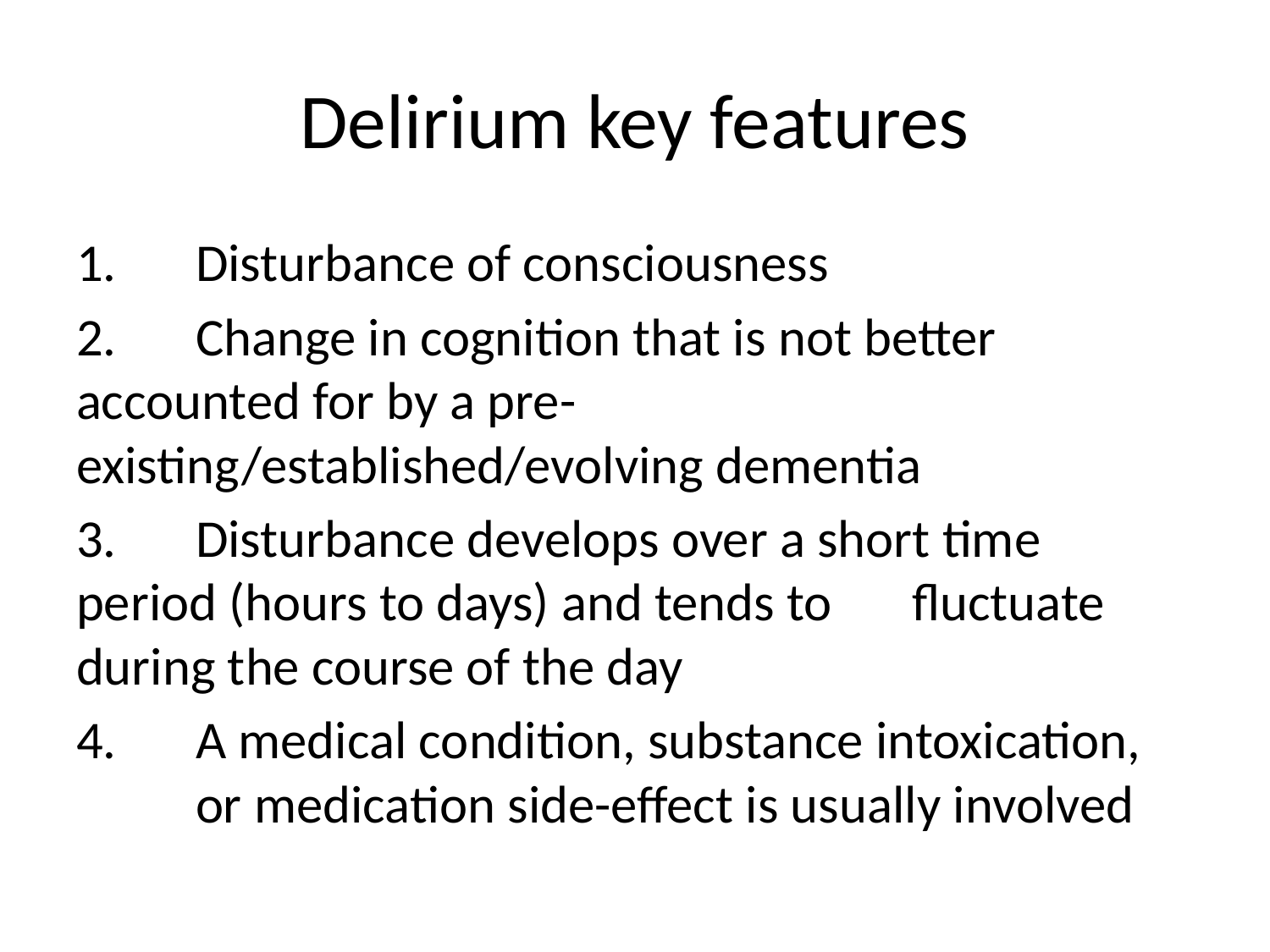

# Delirium key features
1.	Disturbance of consciousness
2.	Change in cognition that is not better 	accounted for by a pre-	existing/established/evolving dementia
3. 	Disturbance develops over a short time 	period (hours to days) and tends to 	fluctuate during the course of the day
4.	A medical condition, substance intoxication, 	or medication side-effect is usually involved